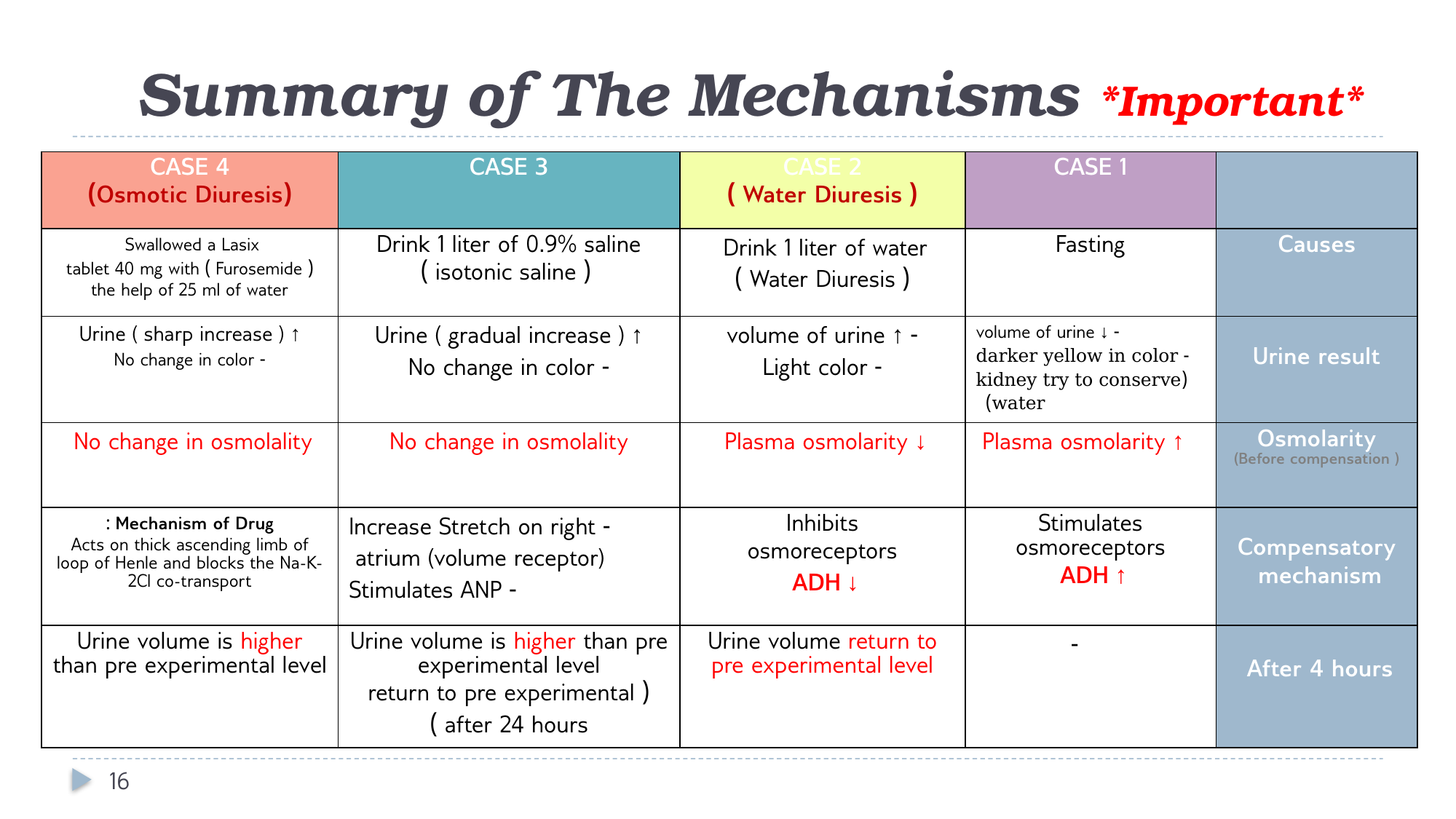

# Summary of The Mechanisms *Important*
| CASE 4 (Osmotic Diuresis) | CASE 3 | CASE 2 ( Water Diuresis ) | CASE 1 |  |
| --- | --- | --- | --- | --- |
| Swallowed a Lasix ( Furosemide ) tablet 40 mg with the help of 25 ml of water | Drink 1 liter of 0.9% saline ( isotonic saline ) | Drink 1 liter of water ( Water Diuresis ) | Fasting | Causes |
| ↑ Urine ( sharp increase ) - No change in color | ↑ Urine ( gradual increase ) - No change in color | - ↑ volume of urine - Light color | - ↓ volume of urine - darker yellow in color (kidney try to conserve water) | Urine result |
| No change in osmolality | No change in osmolality | ↓ Plasma osmolarity | ↑ Plasma osmolarity | Osmolarity (Before compensation ) |
| Mechanism of Drug : Acts on thick ascending limb of loop of Henle and blocks the Na-K-2Cl co-transport | - Increase Stretch on right atrium (volume receptor) - Stimulates ANP | Inhibits osmoreceptors ↓ ADH | Stimulates osmoreceptors ↑ ADH | Compensatory mechanism |
| Urine volume is higher than pre experimental level | Urine volume is higher than pre experimental level ( return to pre experimental after 24 hours ) | Urine volume return to pre experimental level | - | After 4 hours |
16